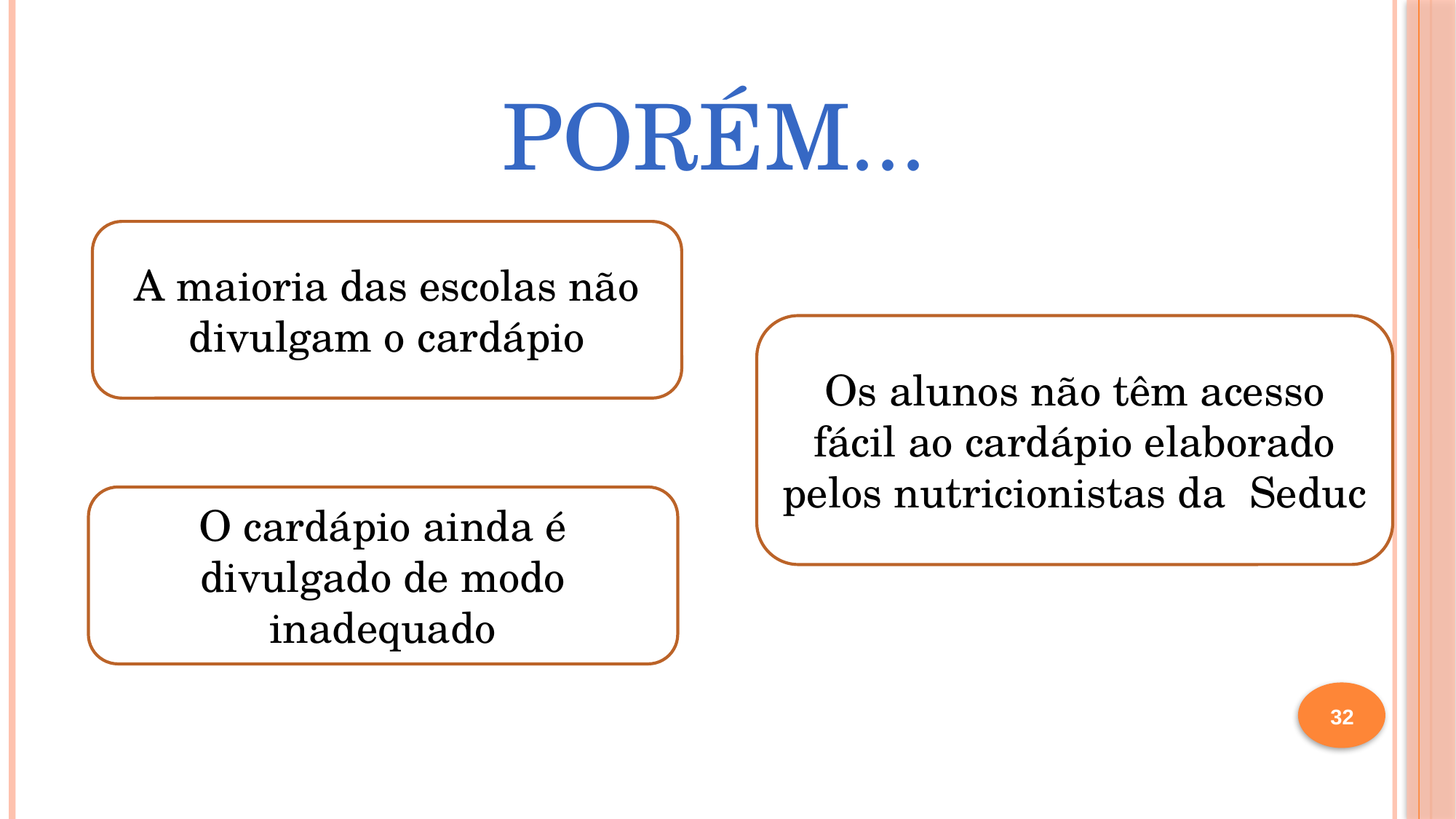

# Porém...
A maioria das escolas não divulgam o cardápio
Os alunos não têm acesso fácil ao cardápio elaborado pelos nutricionistas da  Seduc
O cardápio ainda é divulgado de modo inadequado
32